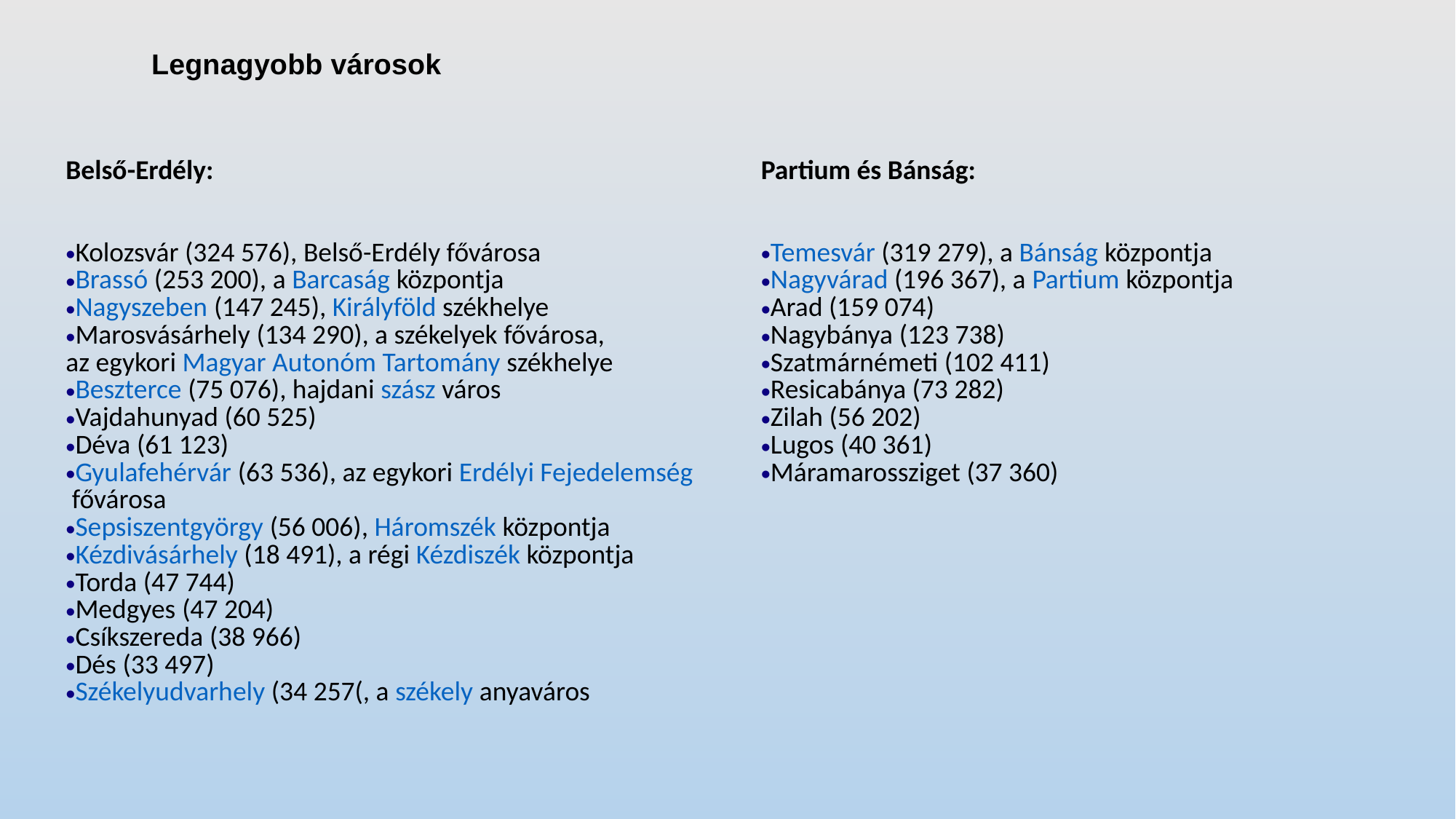

# Legnagyobb városok
| Belső-Erdély: Kolozsvár (324 576), Belső-Erdély fővárosa Brassó (253 200), a Barcaság központja Nagyszeben (147 245), Királyföld székhelye Marosvásárhely (134 290), a székelyek fővárosa, az egykori Magyar Autonóm Tartomány székhelye Beszterce (75 076), hajdani szász város Vajdahunyad (60 525) Déva (61 123) Gyulafehérvár (63 536), az egykori Erdélyi Fejedelemség fővárosa Sepsiszentgyörgy (56 006), Háromszék központja Kézdivásárhely (18 491), a régi Kézdiszék központja Torda (47 744) Medgyes (47 204) Csíkszereda (38 966) Dés (33 497) Székelyudvarhely (34 257(, a székely anyaváros | Partium és Bánság: Temesvár (319 279), a Bánság központja Nagyvárad (196 367), a Partium központja Arad (159 074) Nagybánya (123 738) Szatmárnémeti (102 411) Resicabánya (73 282) Zilah (56 202) Lugos (40 361) Máramarossziget (37 360) |
| --- | --- |